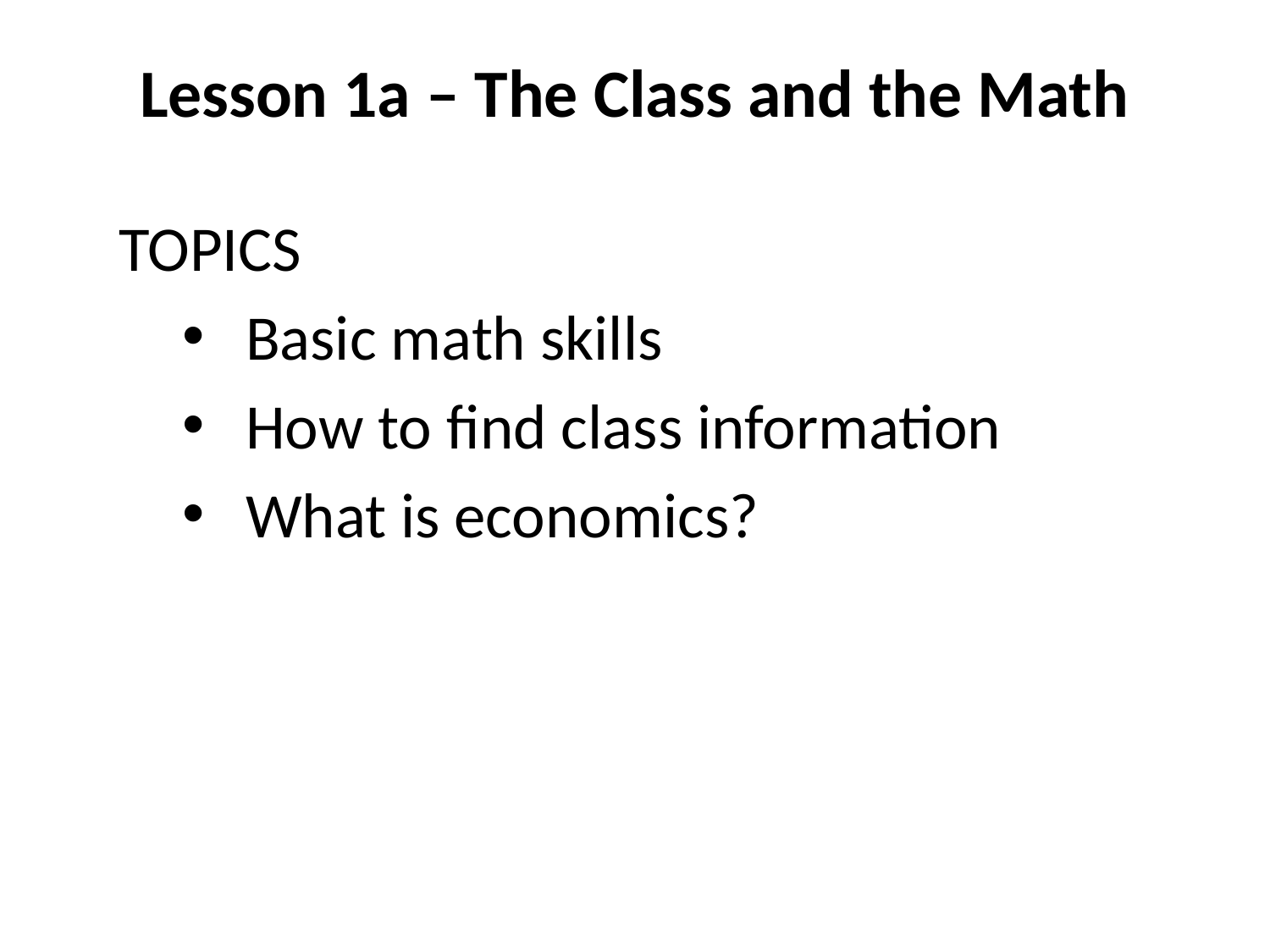

# Lesson 1a – The Class and the Math
TOPICS
Basic math skills
How to find class information
What is economics?